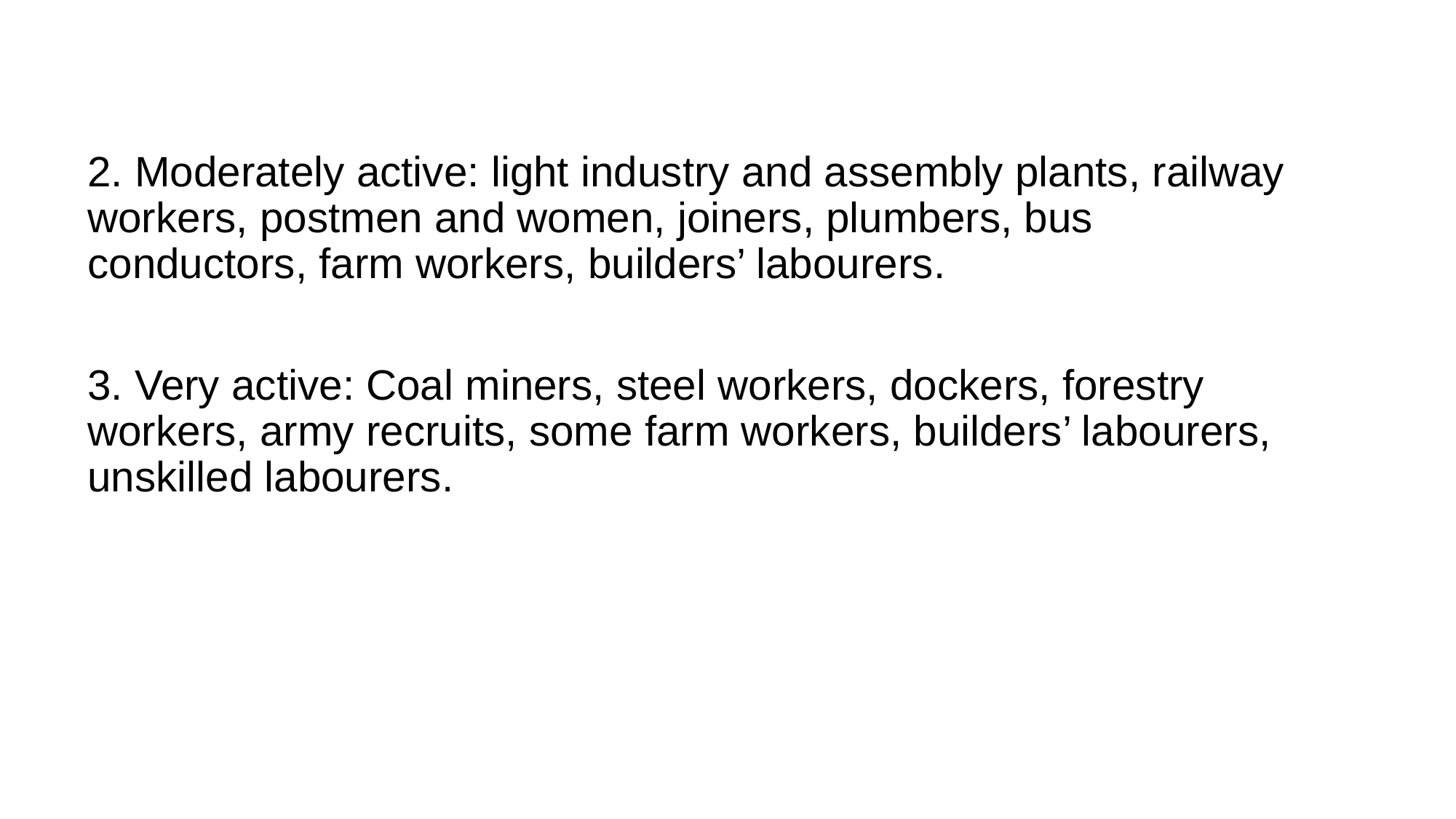

2. Moderately active: light industry and assembly plants, railway workers, postmen and women, joiners, plumbers, bus conductors, farm workers, builders’ labourers.

3. Very active: Coal miners, steel workers, dockers, forestry workers, army recruits, some farm workers, builders’ labourers, unskilled labourers.